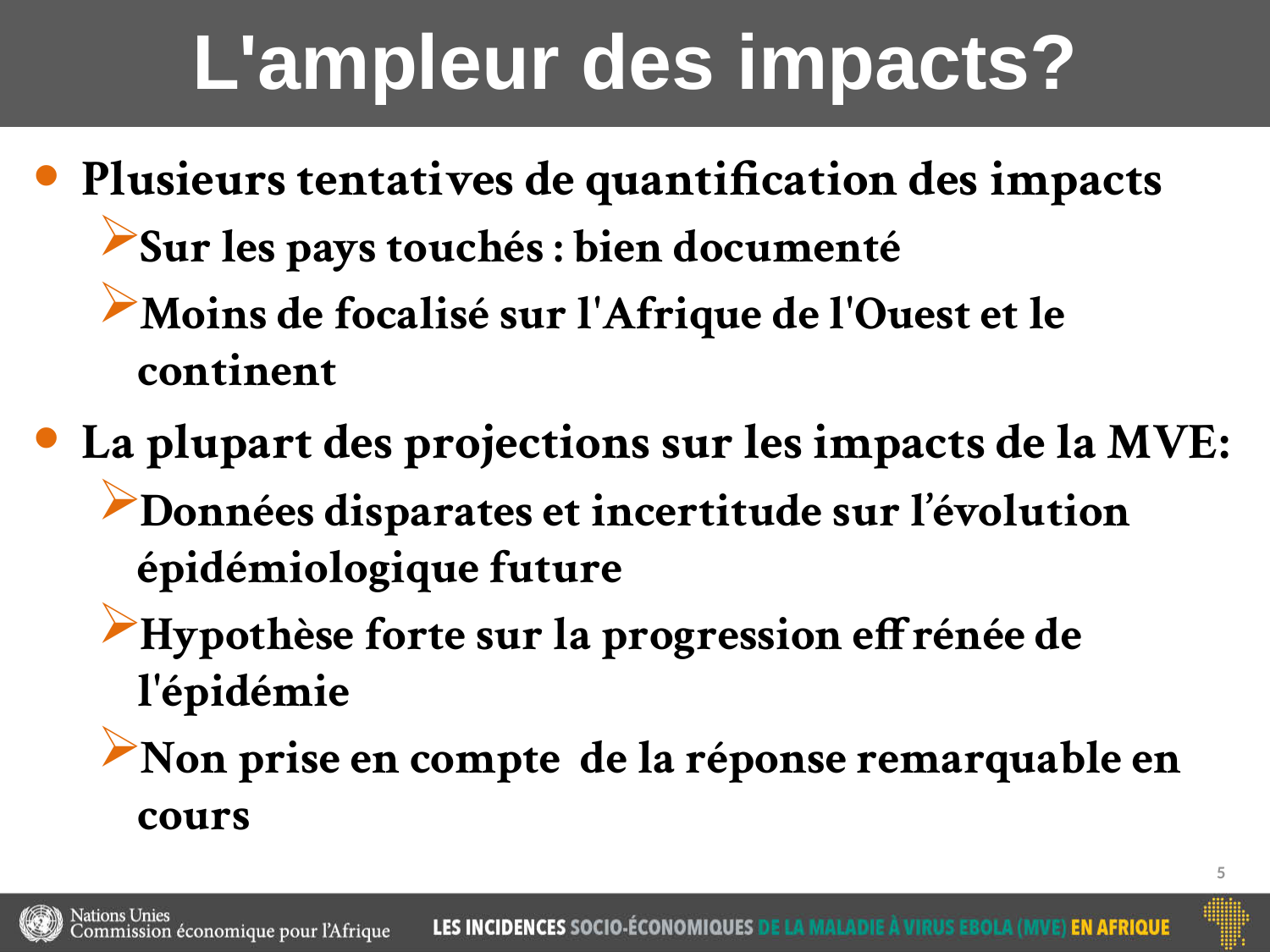

# L'ampleur des impacts?
Plusieurs tentatives de quantification des impacts
Sur les pays touchés : bien documenté
Moins de focalisé sur l'Afrique de l'Ouest et le continent
La plupart des projections sur les impacts de la MVE:
Données disparates et incertitude sur l’évolution épidémiologique future
Hypothèse forte sur la progression effrénée de l'épidémie
Non prise en compte  de la réponse remarquable en cours
5